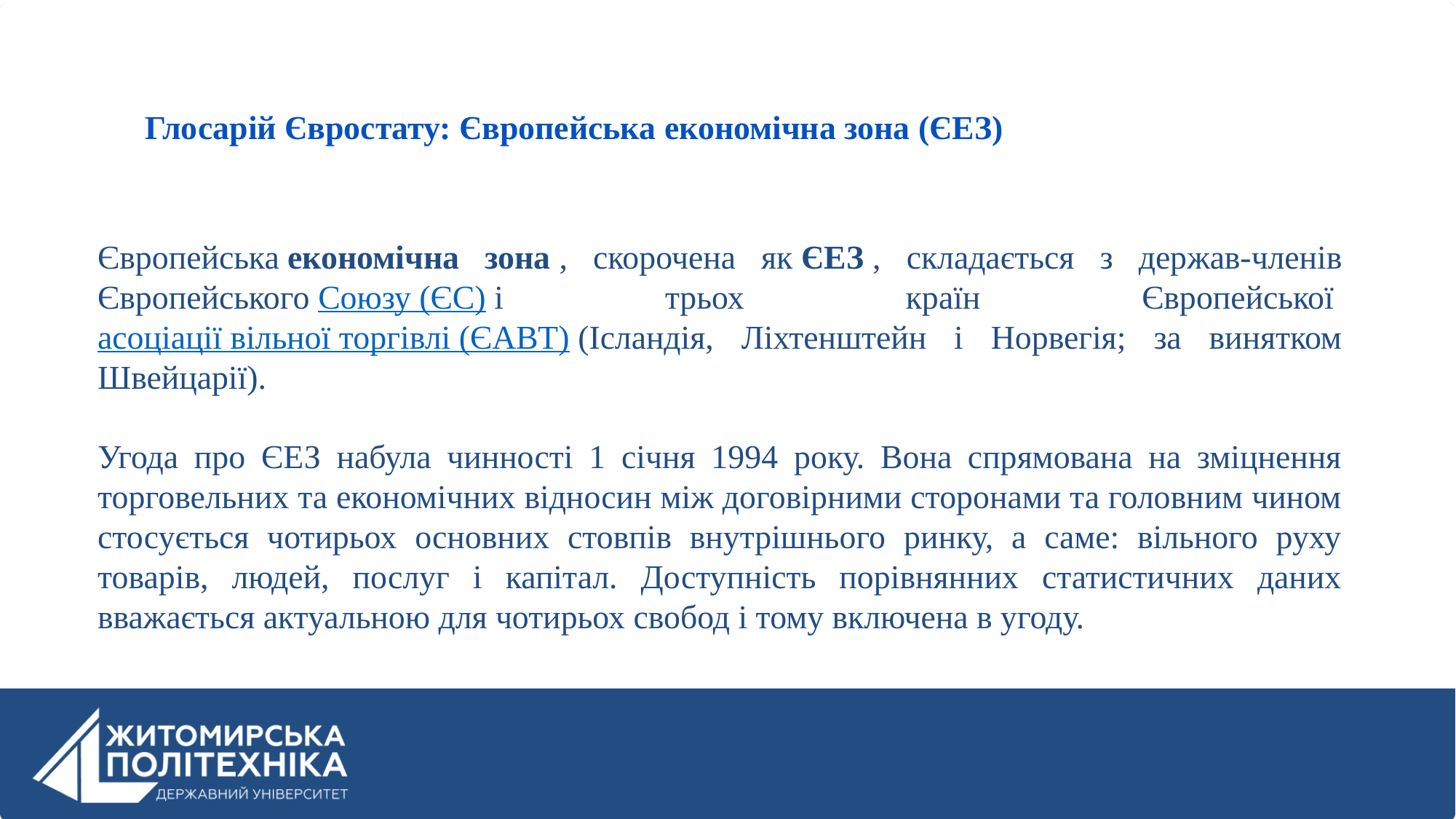

Глосарій Євростату: Європейська економічна зона (ЄЕЗ)

Європейська економічна зона , скорочена як ЄЕЗ , складається з держав-членів Європейського Союзу (ЄС) і трьох країн Європейської асоціації вільної торгівлі (ЄАВТ) (Ісландія, Ліхтенштейн і Норвегія; за винятком Швейцарії).

Угода про ЄЕЗ набула чинності 1 січня 1994 року. Вона спрямована на зміцнення торговельних та економічних відносин між договірними сторонами та головним чином стосується чотирьох основних стовпів внутрішнього ринку, а саме: вільного руху товарів, людей, послуг і капітал. Доступність порівнянних статистичних даних вважається актуальною для чотирьох свобод і тому включена в угоду.